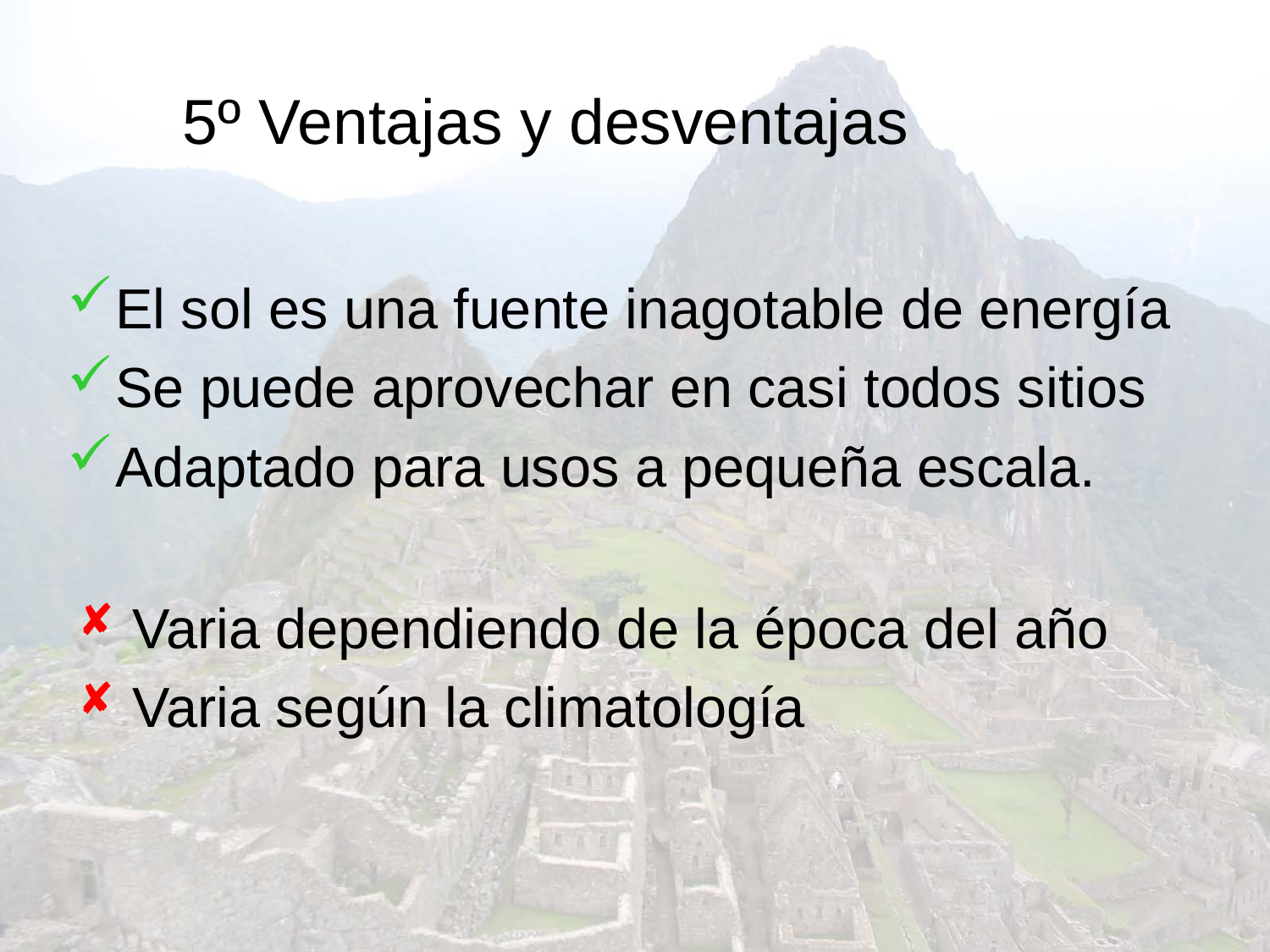

# 5º Ventajas y desventajas
El sol es una fuente inagotable de energía
Se puede aprovechar en casi todos sitios
Adaptado para usos a pequeña escala.
 Varia dependiendo de la época del año
 Varia según la climatología